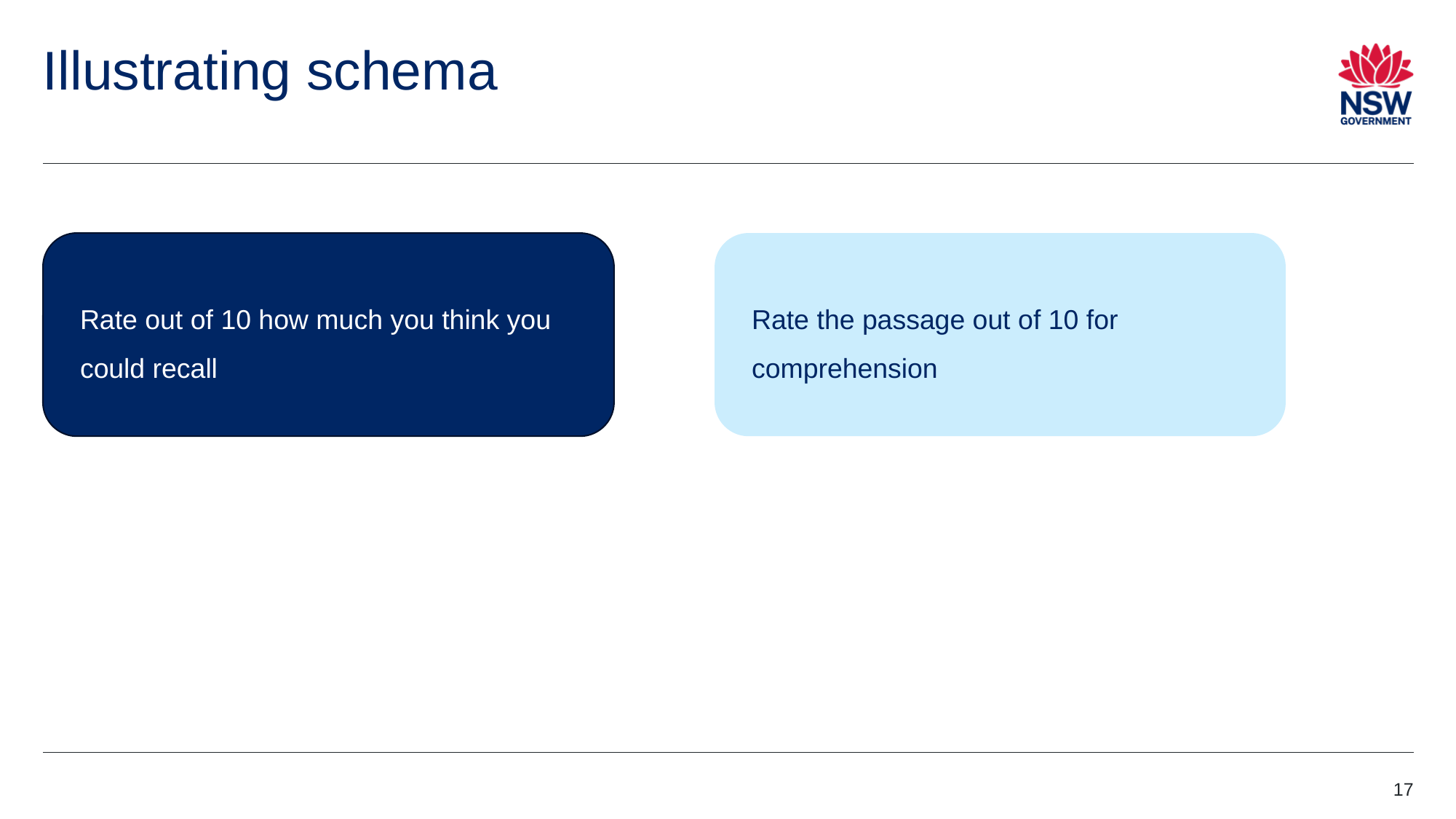

# Illustrating schema (2)
Rate out of 10 how much you think you could recall
Rate the passage out of 10 for comprehension
17